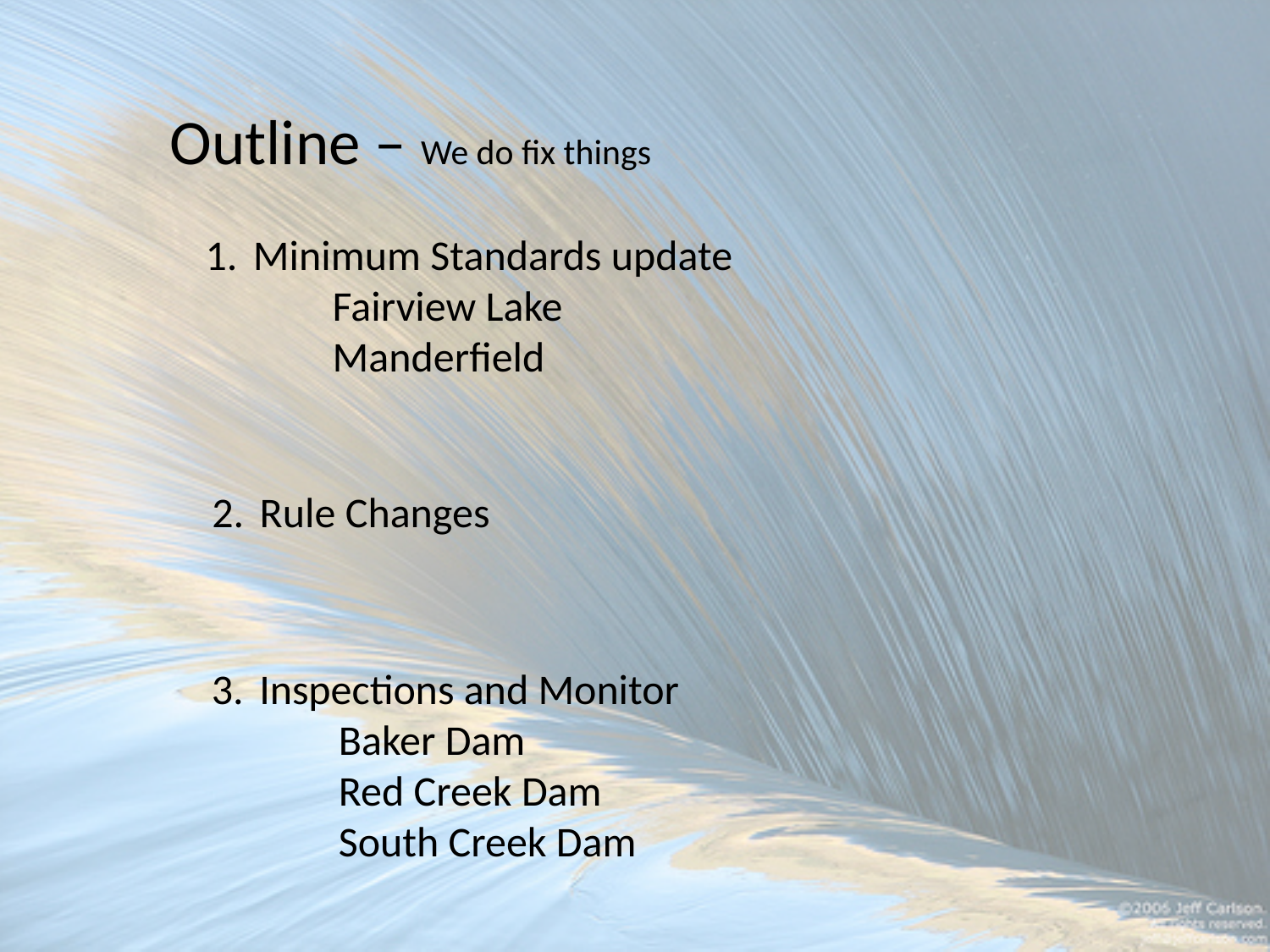

Outline – We do fix things
Minimum Standards update
	Fairview Lake
	Manderfield
Rule Changes
Inspections and Monitor
	Baker Dam
	Red Creek Dam
	South Creek Dam